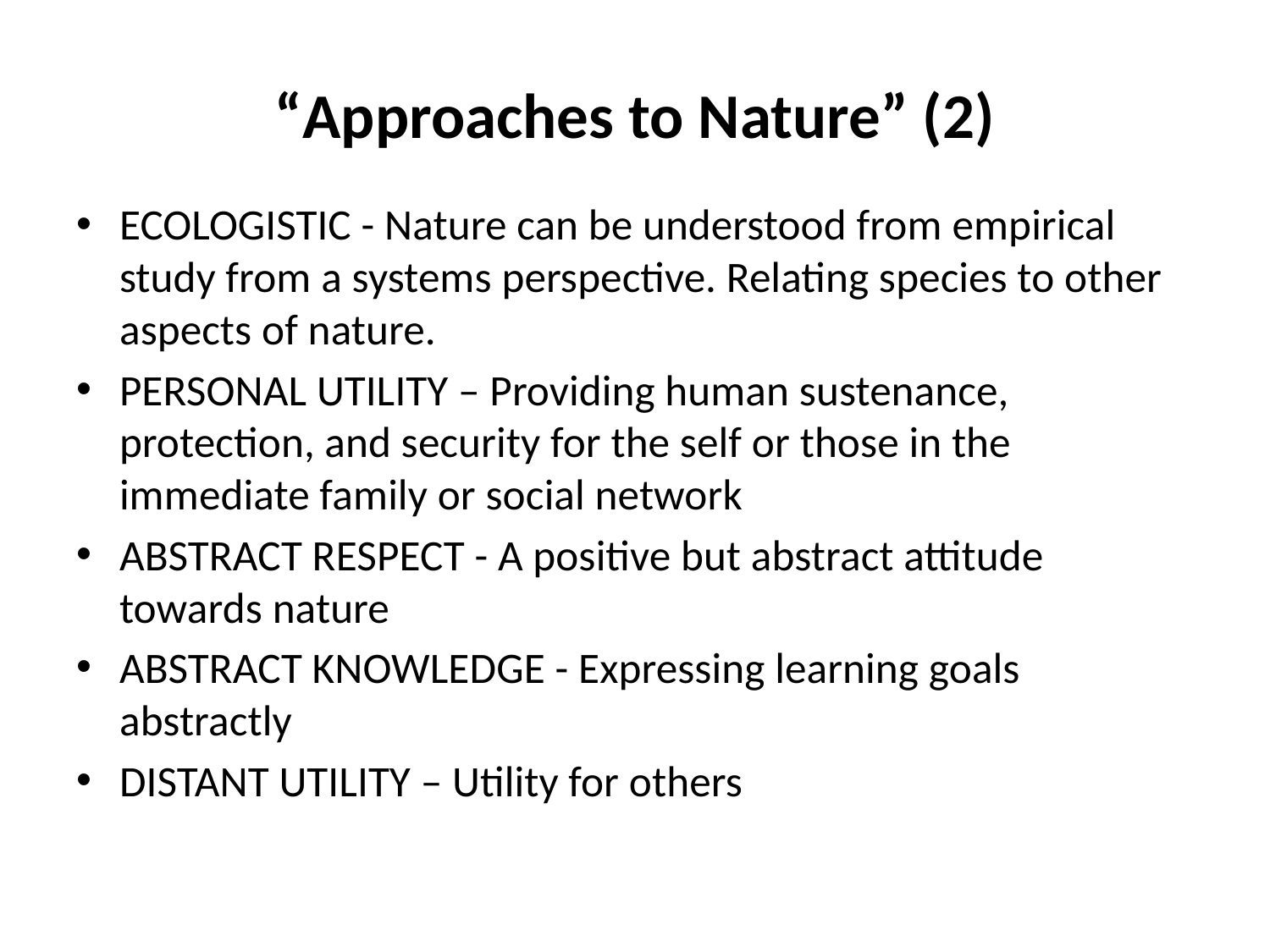

# “Approaches to Nature” (2)
ECOLOGISTIC - Nature can be understood from empirical study from a systems perspective. Relating species to other aspects of nature.
PERSONAL UTILITY – Providing human sustenance, protection, and security for the self or those in the immediate family or social network
ABSTRACT RESPECT - A positive but abstract attitude towards nature
ABSTRACT KNOWLEDGE - Expressing learning goals abstractly
DISTANT UTILITY – Utility for others